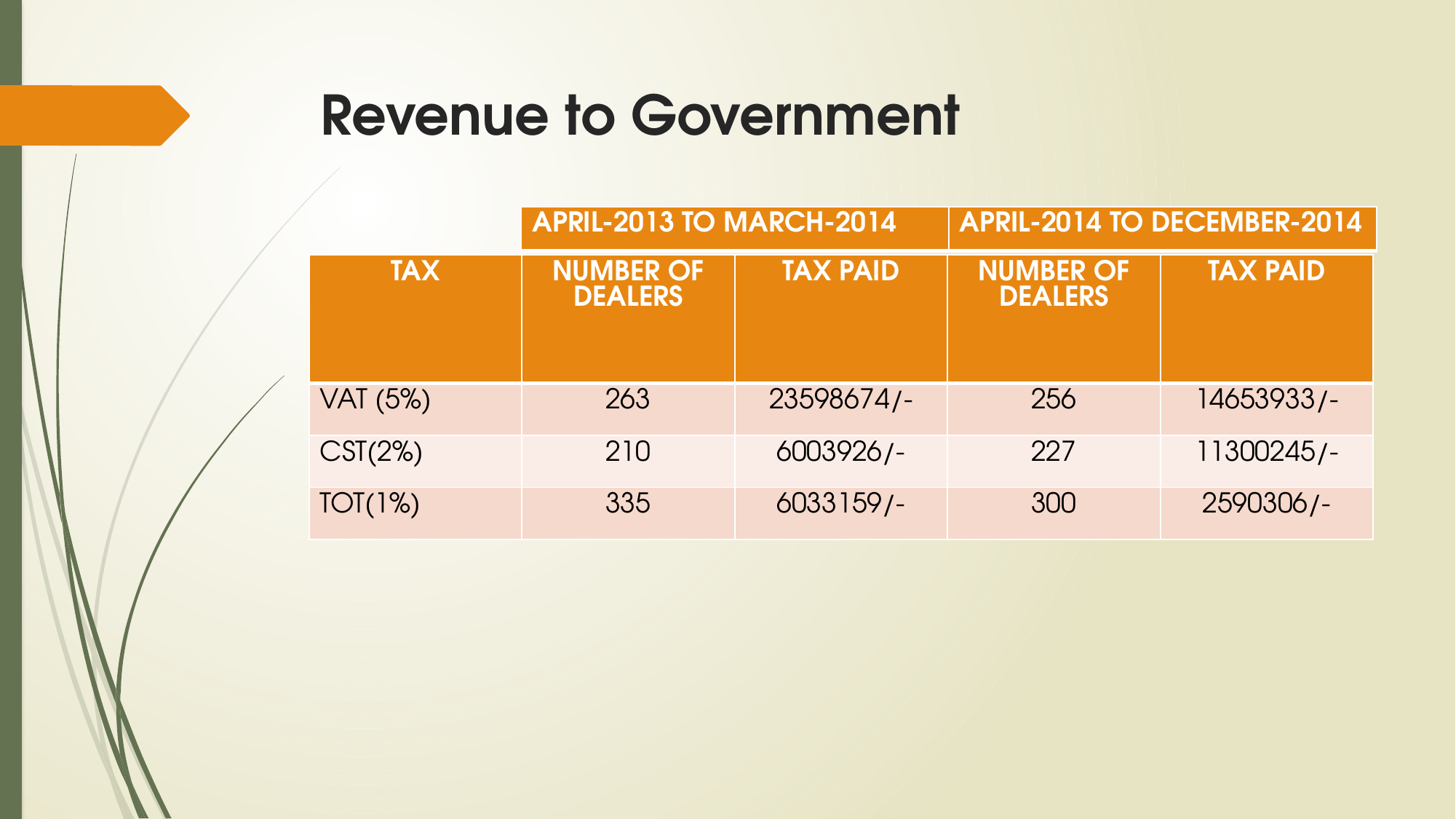

# Revenue to Government
| APRIL-2013 TO MARCH-2014 | APRIL-2014 TO DECEMBER-2014 |
| --- | --- |
| TAX | NUMBER OF DEALERS | TAX PAID | NUMBER OF DEALERS | TAX PAID |
| --- | --- | --- | --- | --- |
| VAT (5%) | 263 | 23598674/- | 256 | 14653933/- |
| CST(2%) | 210 | 6003926/- | 227 | 11300245/- |
| TOT(1%) | 335 | 6033159/- | 300 | 2590306/- |